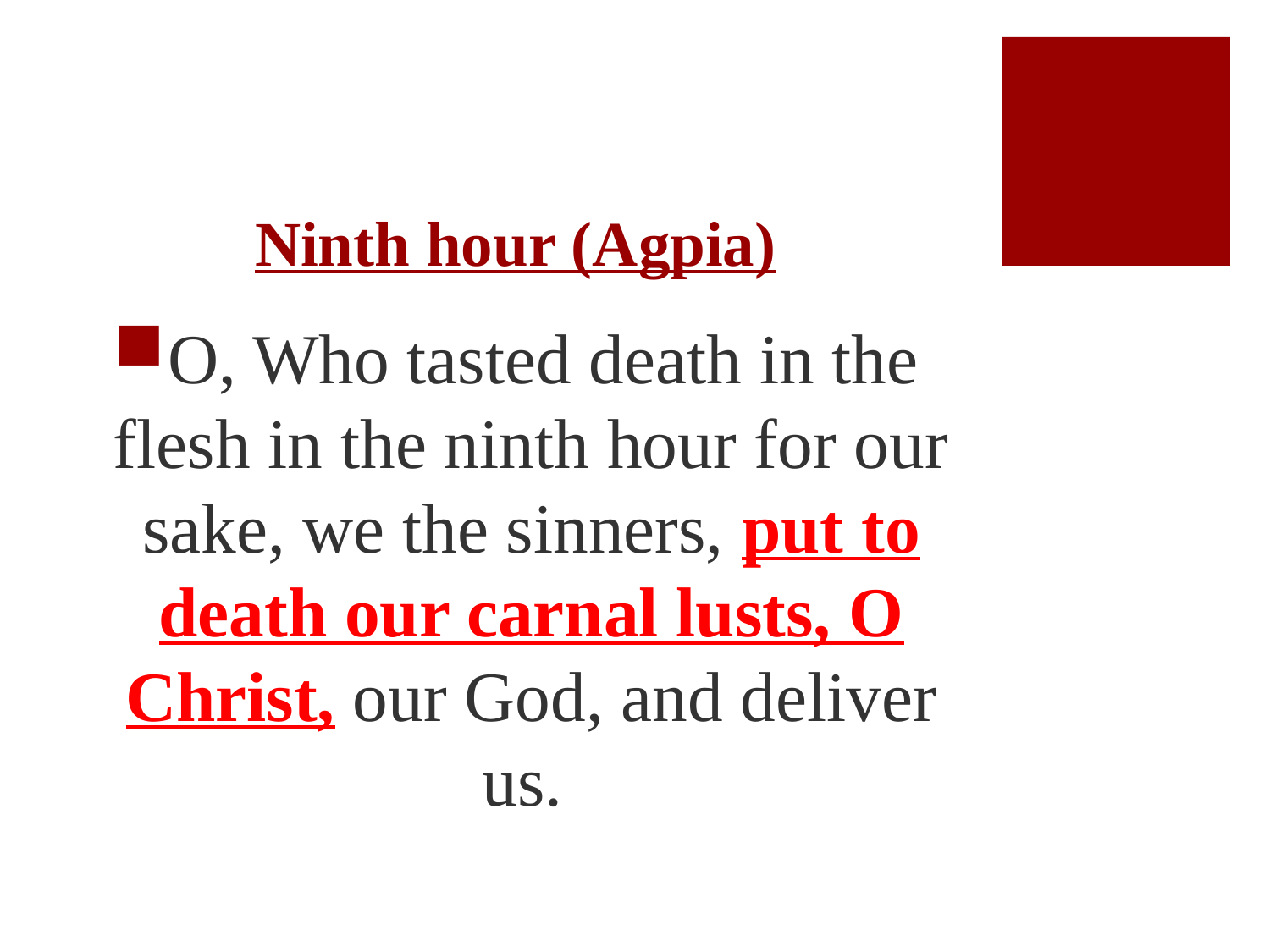

# Ninth hour (Agpia)
O, Who tasted death in the flesh in the ninth hour for our sake, we the sinners, put to death our carnal lusts, O Christ, our God, and deliver us.